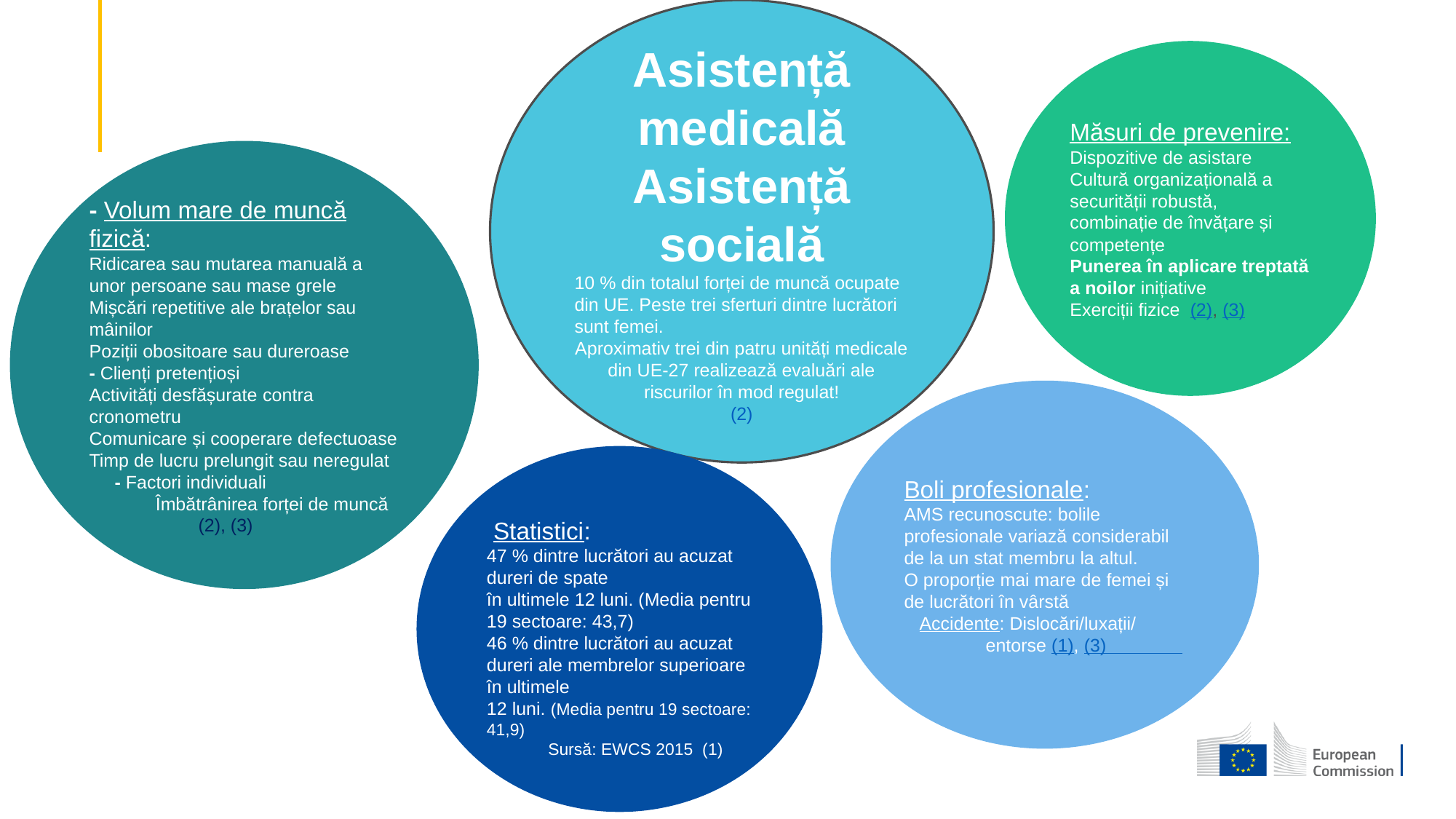

Asistență medicală
Asistență socială
10 % din totalul forței de muncă ocupate din UE. Peste trei sferturi dintre lucrători sunt femei.
Aproximativ trei din patru unități medicale din UE-27 realizează evaluări ale riscurilor în mod regulat!
(2)
Măsuri de prevenire:
Dispozitive de asistare
Cultură organizațională a securității robustă, combinație de învățare și competențe
Punerea în aplicare treptată a noilor inițiative
Exerciții fizice  (2), (3)
- Volum mare de muncă fizică:
Ridicarea sau mutarea manuală a unor persoane sau mase grele
Mișcări repetitive ale brațelor sau mâinilor
Poziții obositoare sau dureroase
- Clienți pretențioși
Activități desfășurate contra cronometru
Comunicare și cooperare defectuoase
Timp de lucru prelungit sau neregulat
     - Factori individuali
             Îmbătrânirea forței de muncă
	(2), (3)
Boli profesionale:
AMS recunoscute: bolile profesionale variază considerabil de la un stat membru la altul.
O proporție mai mare de femei și de lucrători în vârstă
   Accidente: Dislocări/luxații/
                entorse (1), (3)

 Statistici:
47 % dintre lucrători au acuzat dureri de spate
în ultimele 12 luni. (Media pentru 19 sectoare: 43,7)
46 % dintre lucrători au acuzat dureri ale membrelor superioare în ultimele
12 luni. (Media pentru 19 sectoare: 41,9)
             Sursă: EWCS 2015  (1)